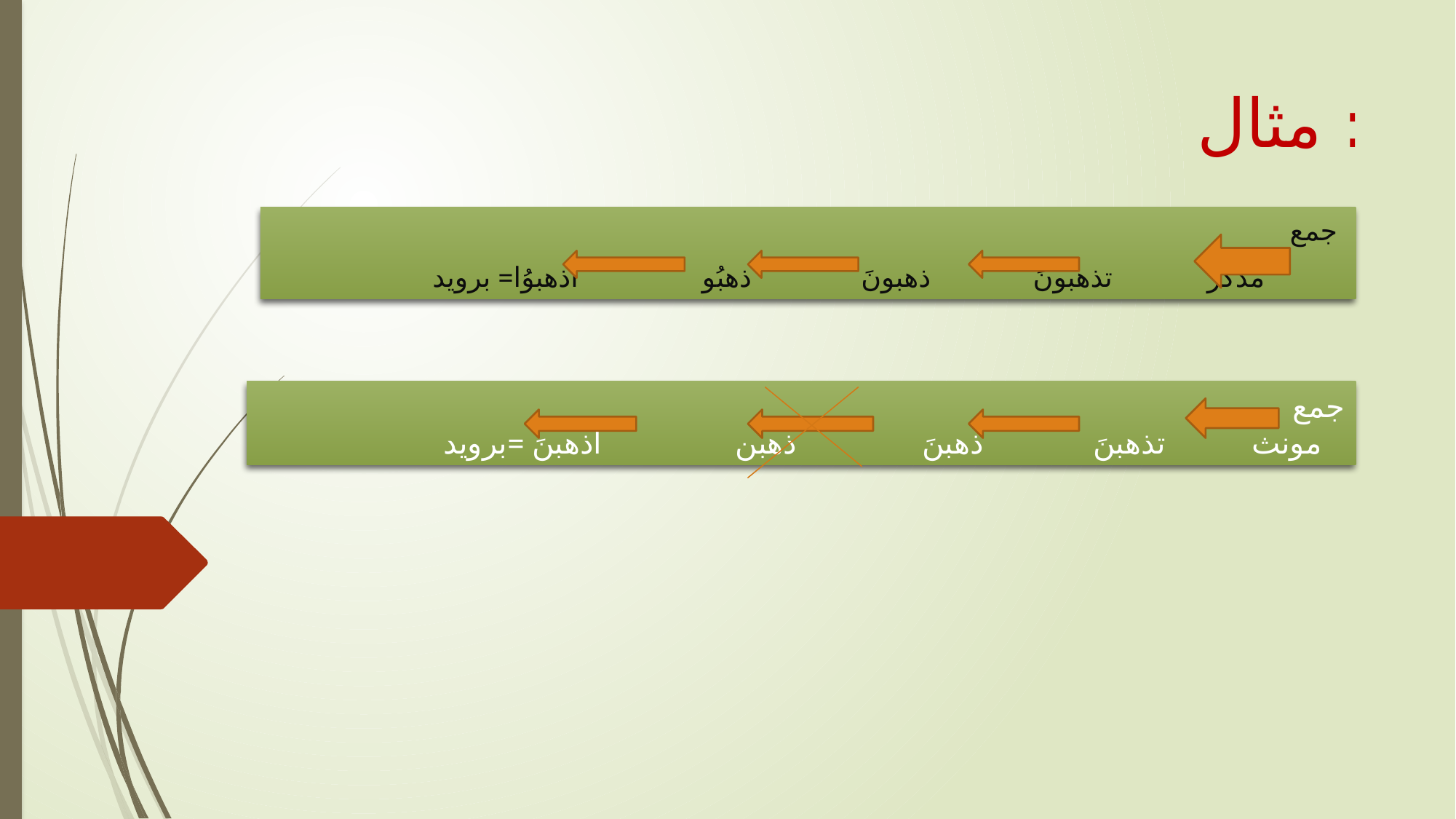

# مثال :
جمع
مذکر             تذهبونَ              ذهبونَ               ذهبُو                 اذهبوُا= بروید

جمع
مونث           تذهبنَ              ذهبنَ                ذهبن                 اذهبنَ =بروید